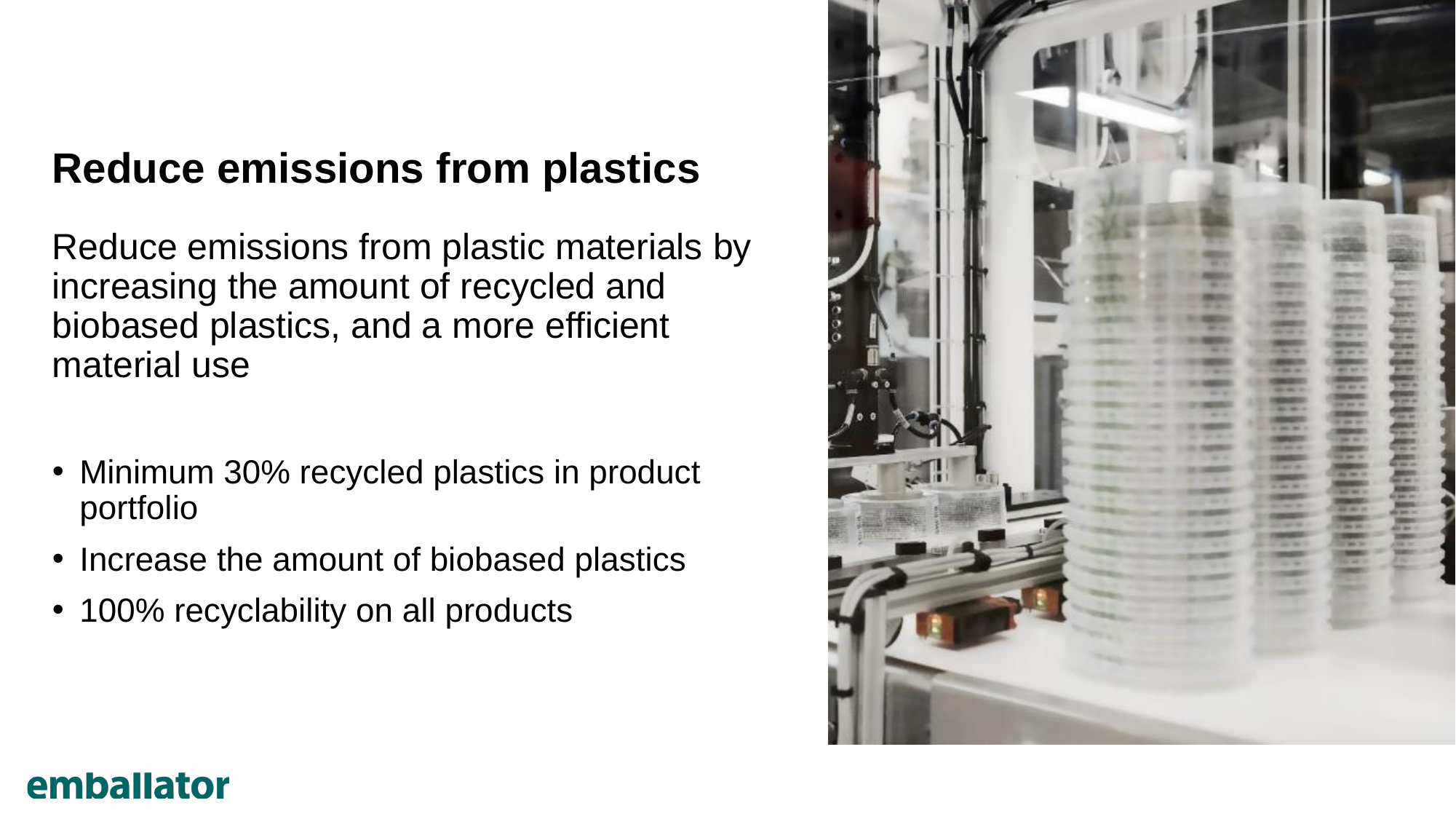

# Reduce emissions from plastics
Reduce emissions from plastic materials by increasing the amount of recycled and biobased plastics, and a more efficient material use

Minimum 30% recycled plastics in product portfolio
Increase the amount of biobased plastics
100% recyclability on all products